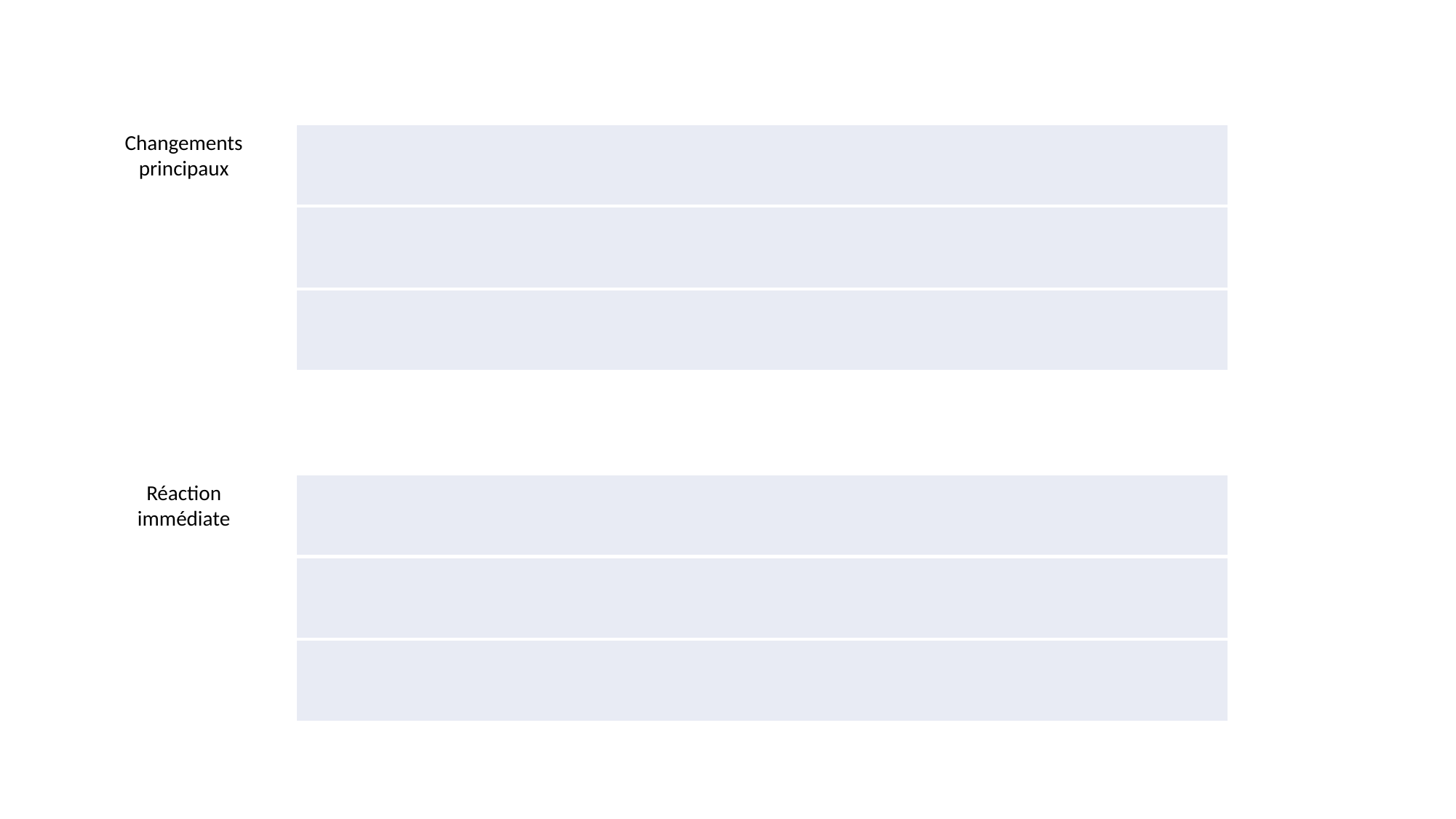

Changements principaux
|  |
| --- |
|  |
|  |
Réaction
immédiate
|  |
| --- |
|  |
|  |